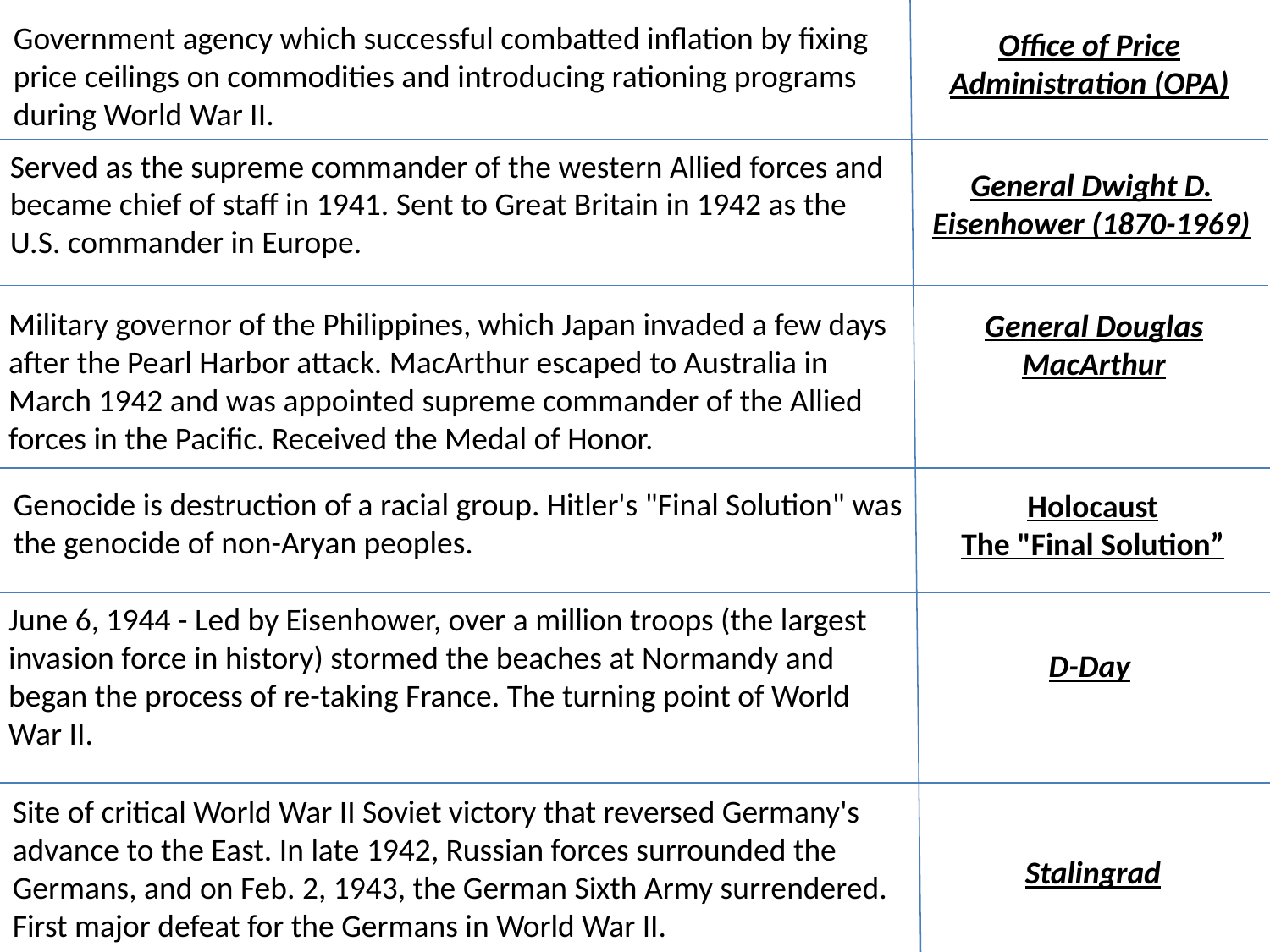

Government agency which successful combatted inflation by fixing price ceilings on commodities and introducing rationing programs during World War II.
Office of Price Administration (OPA)
Served as the supreme commander of the western Allied forces and became chief of staff in 1941. Sent to Great Britain in 1942 as the U.S. commander in Europe.
General Dwight D. Eisenhower (1870-1969)
Military governor of the Philippines, which Japan invaded a few days after the Pearl Harbor attack. MacArthur escaped to Australia in March 1942 and was appointed supreme commander of the Allied forces in the Pacific. Received the Medal of Honor.
General Douglas MacArthur
Genocide is destruction of a racial group. Hitler's "Final Solution" was the genocide of non-Aryan peoples.
Holocaust
The "Final Solution”
June 6, 1944 - Led by Eisenhower, over a million troops (the largest invasion force in history) stormed the beaches at Normandy and began the process of re-taking France. The turning point of World War II.
D-Day
Site of critical World War II Soviet victory that reversed Germany's advance to the East. In late 1942, Russian forces surrounded the Germans, and on Feb. 2, 1943, the German Sixth Army surrendered. First major defeat for the Germans in World War II.
Stalingrad